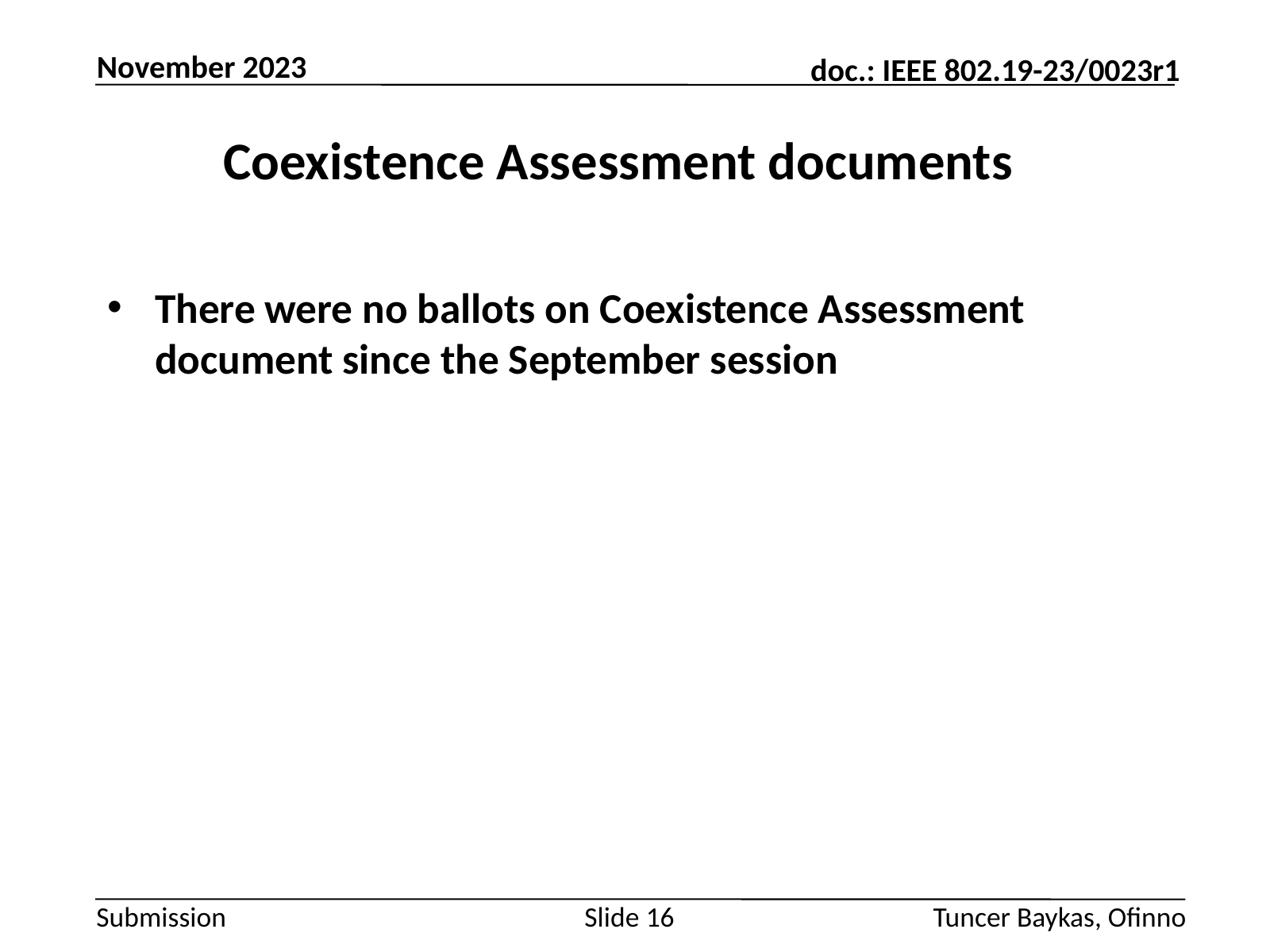

November 2023
Coexistence Assessment documents
There were no ballots on Coexistence Assessment document since the September session

Slide 16
Tuncer Baykas, Ofinno